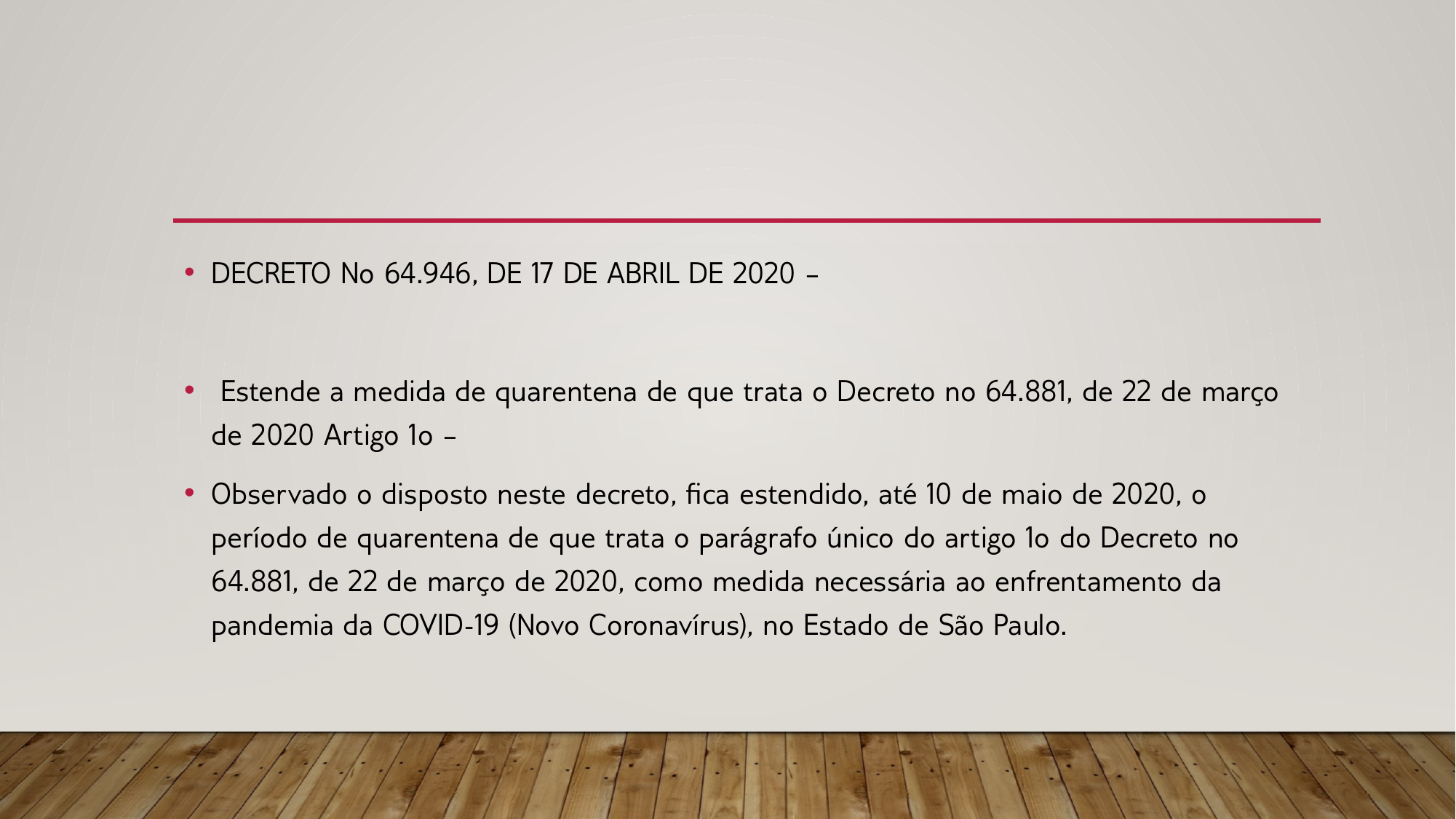

DECRETO No 64.946, DE 17 DE ABRIL DE 2020 –

 Estende a medida de quarentena de que trata o Decreto no 64.881, de 22 de março de 2020 Artigo 1o –
Observado o disposto neste decreto, fica estendido, até 10 de maio de 2020, o período de quarentena de que trata o parágrafo único do artigo 1o do Decreto no 64.881, de 22 de março de 2020, como medida necessária ao enfrentamento da pandemia da COVID-19 (Novo Coronavírus), no Estado de São Paulo.